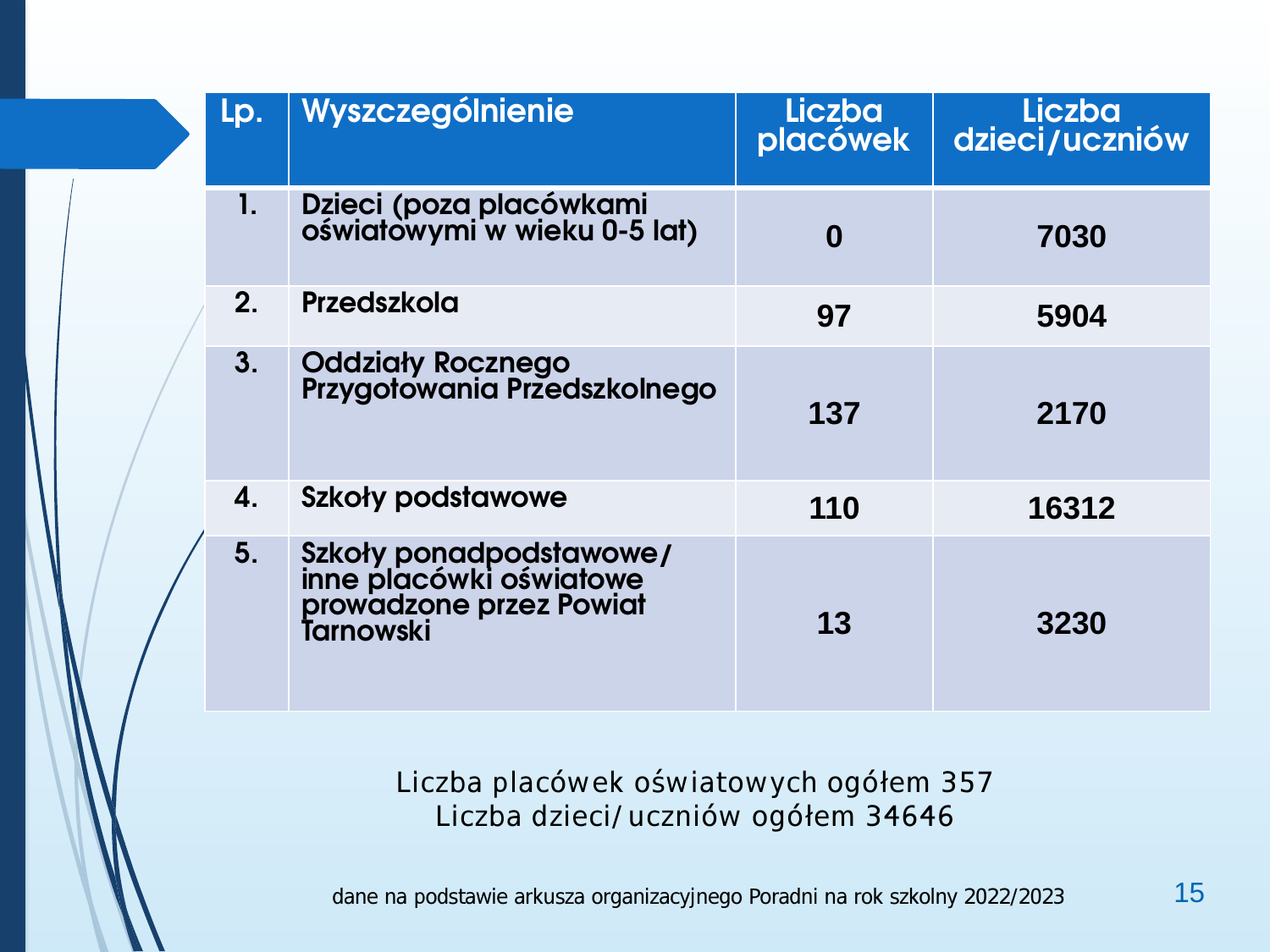

| Lp. | Wyszczególnienie | Liczba placówek | Liczba dzieci/uczniów |
| --- | --- | --- | --- |
| 1. | Dzieci (poza placówkami oświatowymi w wieku 0-5 lat) | 0 | 7030 |
| 2. | Przedszkola | 97 | 5904 |
| 3. | Oddziały Rocznego Przygotowania Przedszkolnego | 137 | 2170 |
| 4. | Szkoły podstawowe | 110 | 16312 |
| 5. | Szkoły ponadpodstawowe/ inne placówki oświatowe prowadzone przez Powiat Tarnowski | 13 | 3230 |
Liczba placówek oświatowych ogółem 357
Liczba dzieci/uczniów ogółem 34646

 dane na podstawie arkusza organizacyjnego Poradni na rok szkolny 2022/2023
15